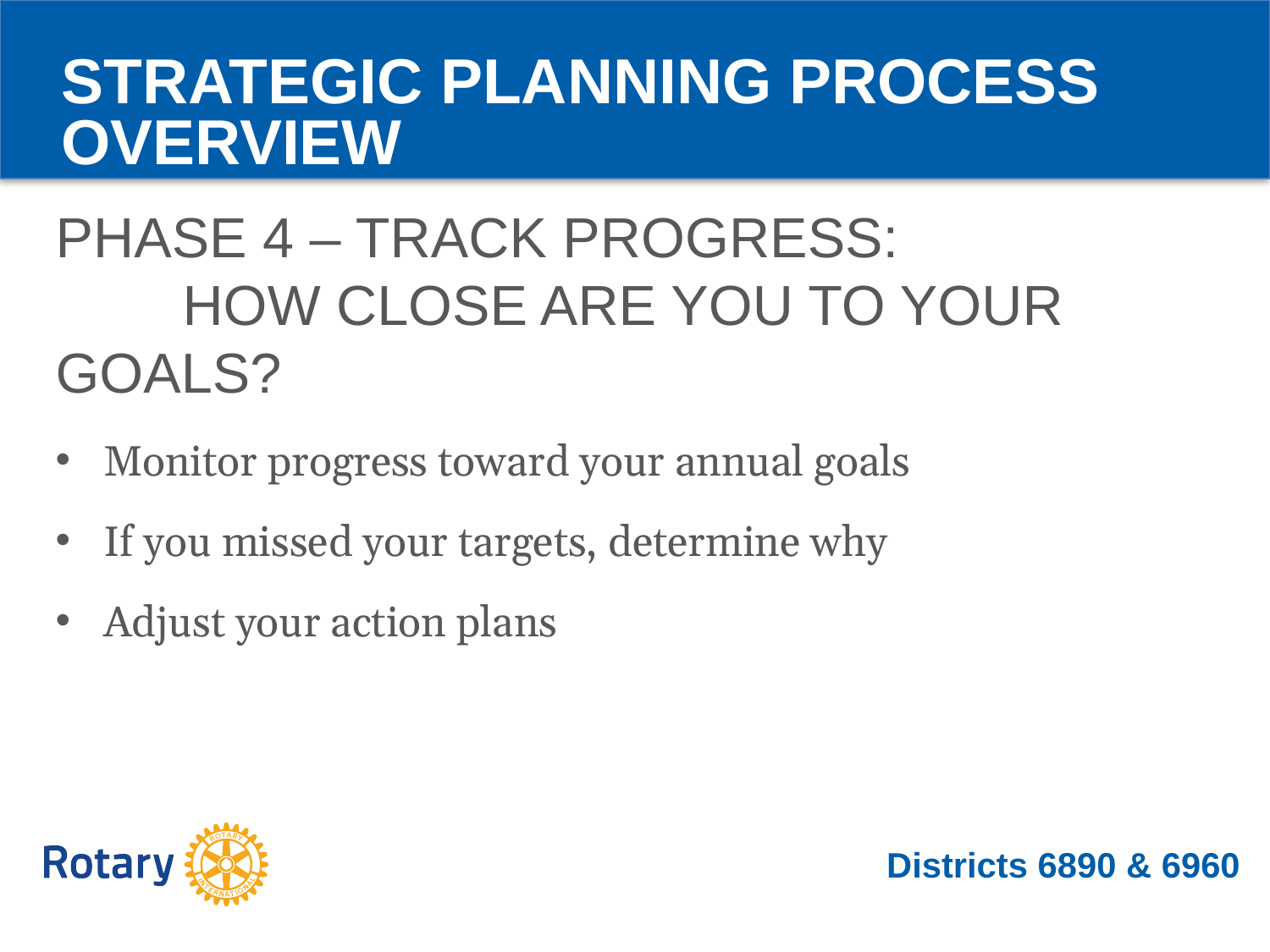

STRATEGIC PLANNING PROCESS OVERVIEW
PHASE 4 – TRACK PROGRESS:
	HOW CLOSE ARE YOU TO YOUR GOALS?
Monitor progress toward your annual goals
If you missed your targets, determine why
Adjust your action plans